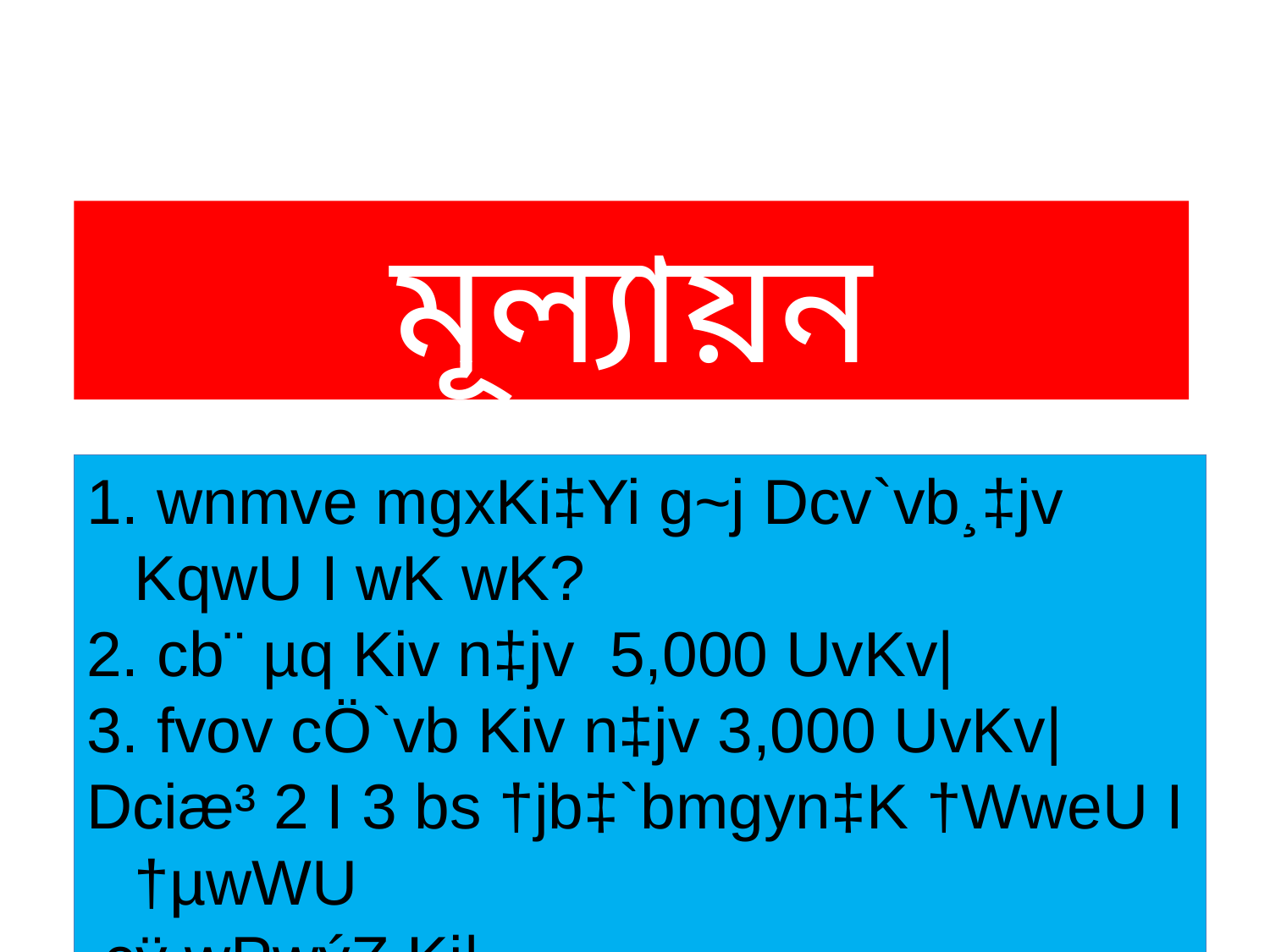

মূল্যায়ন
1. wnmve mgxKi‡Yi g~j Dcv`vb¸‡jv KqwU I wK wK?
2. cb¨ µq Kiv n‡jv  5,000 UvKv|
3. fvov cÖ`vb Kiv n‡jv 3,000 UvKv|
Dciæ³ 2 I 3 bs †jb‡`bmgyn‡K †WweU I †µwWU
 cÿ wPwýZ Ki|